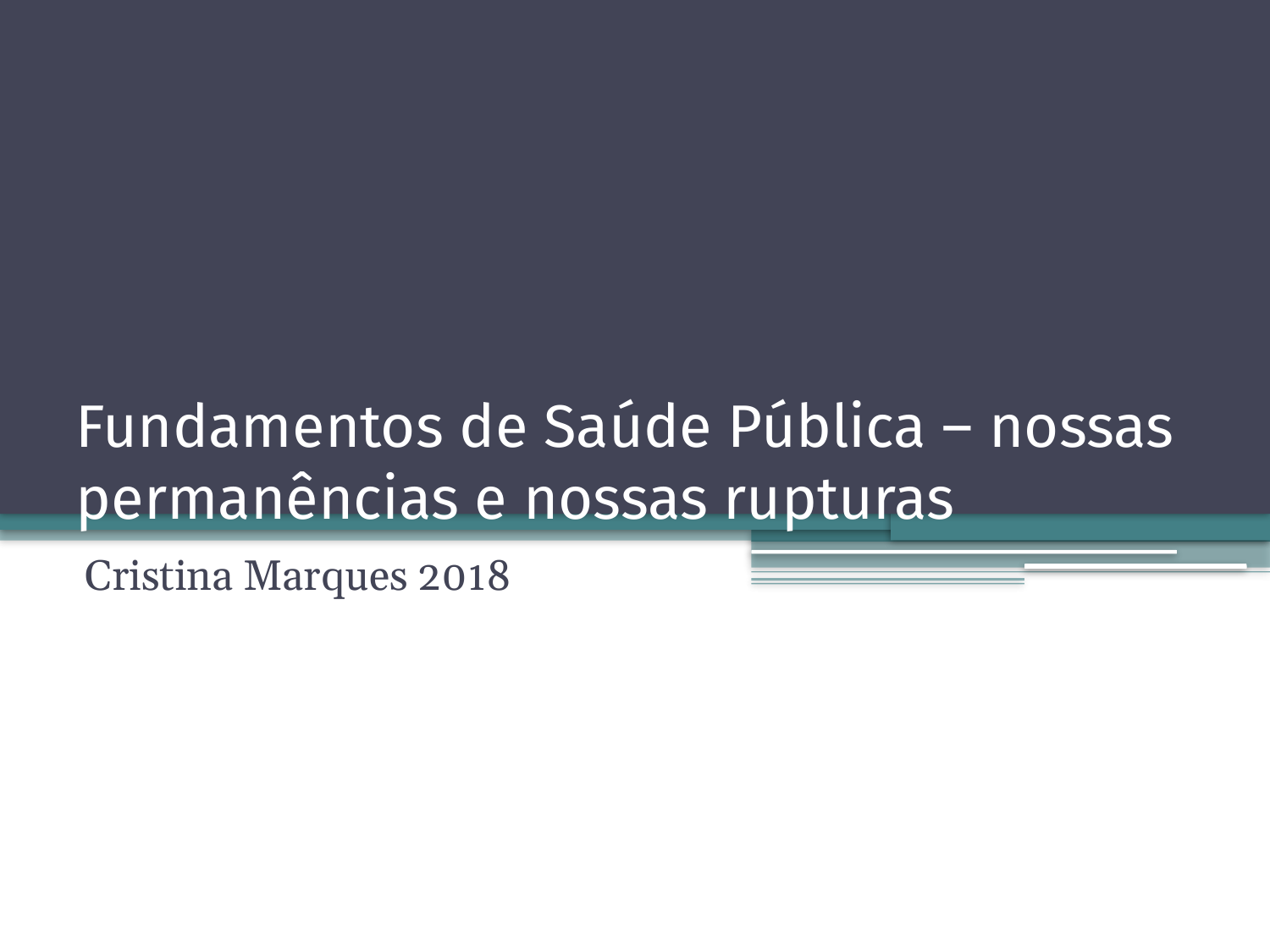

# Fundamentos de Saúde Pública – nossas permanências e nossas rupturas
Cristina Marques 2018